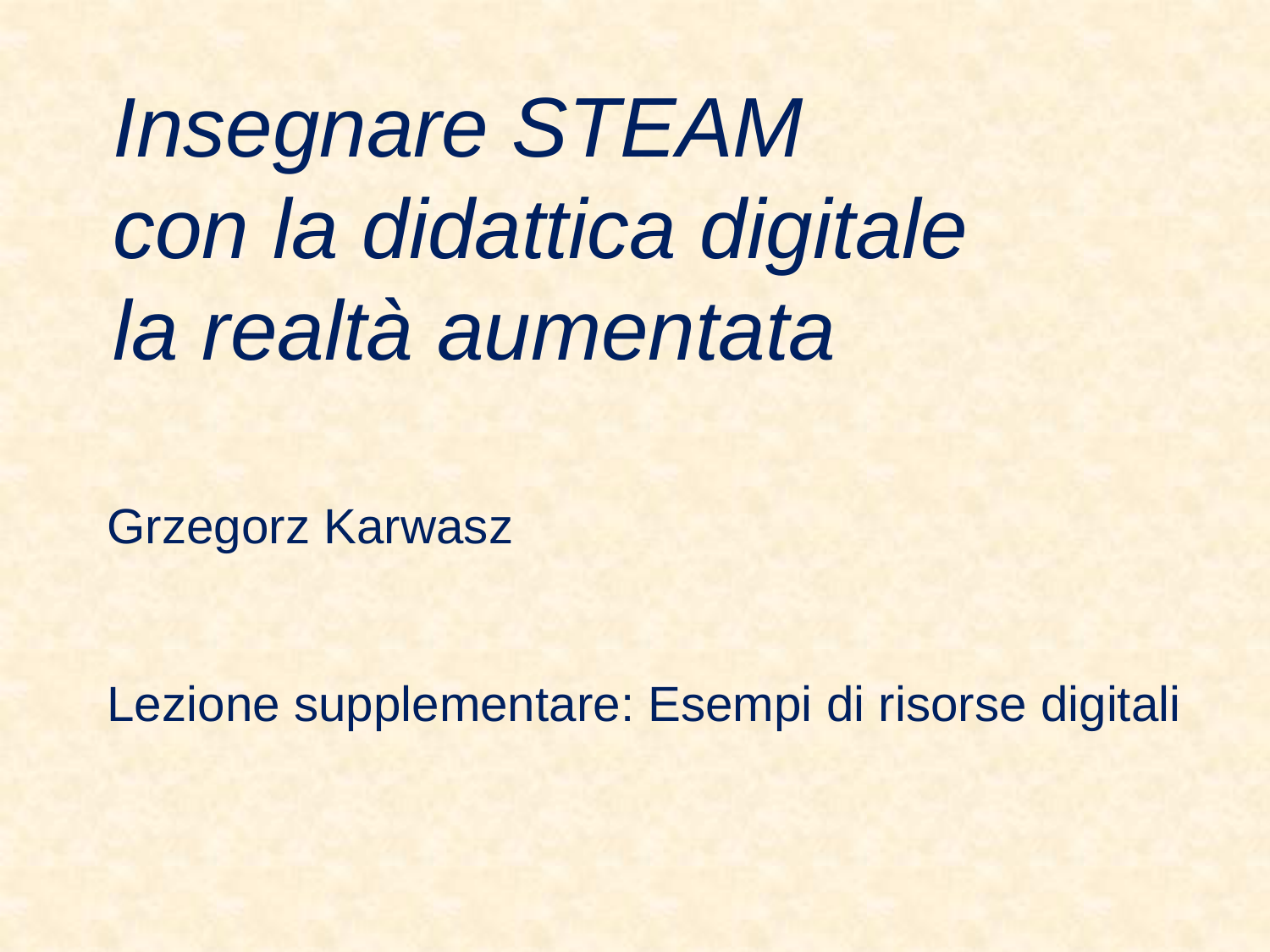

Insegnare STEAM
con la didattica digitale
la realtà aumentata

Grzegorz Karwasz

Lezione supplementare: Esempi di risorse digitali